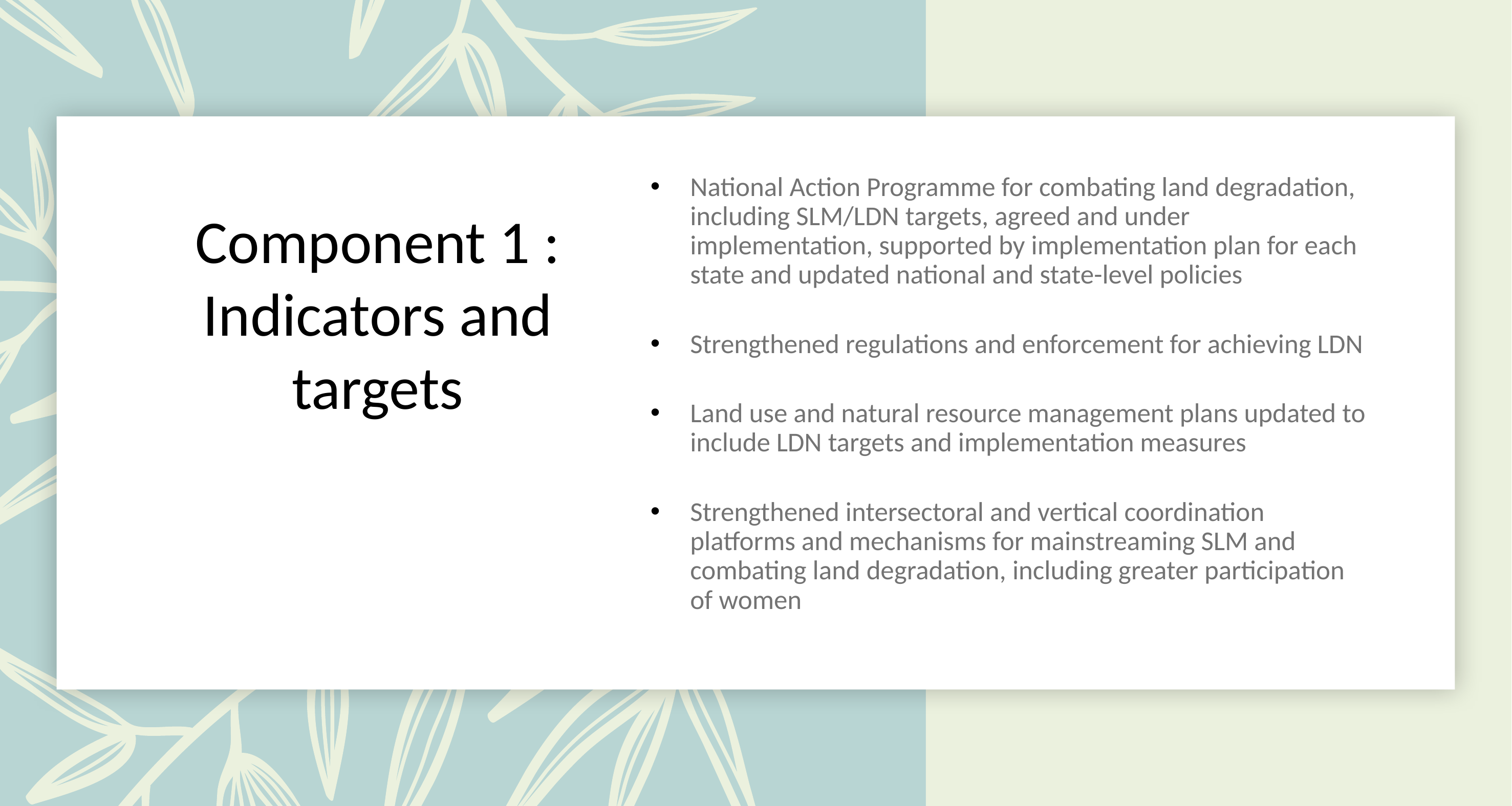

National Action Programme for combating land degradation, including SLM/LDN targets, agreed and under implementation, supported by implementation plan for each state and updated national and state-level policies

Strengthened regulations and enforcement for achieving LDN

Land use and natural resource management plans updated to include LDN targets and implementation measures

Strengthened intersectoral and vertical coordination platforms and mechanisms for mainstreaming SLM and combating land degradation, including greater participation of women

# Component 1 : Indicators and targets